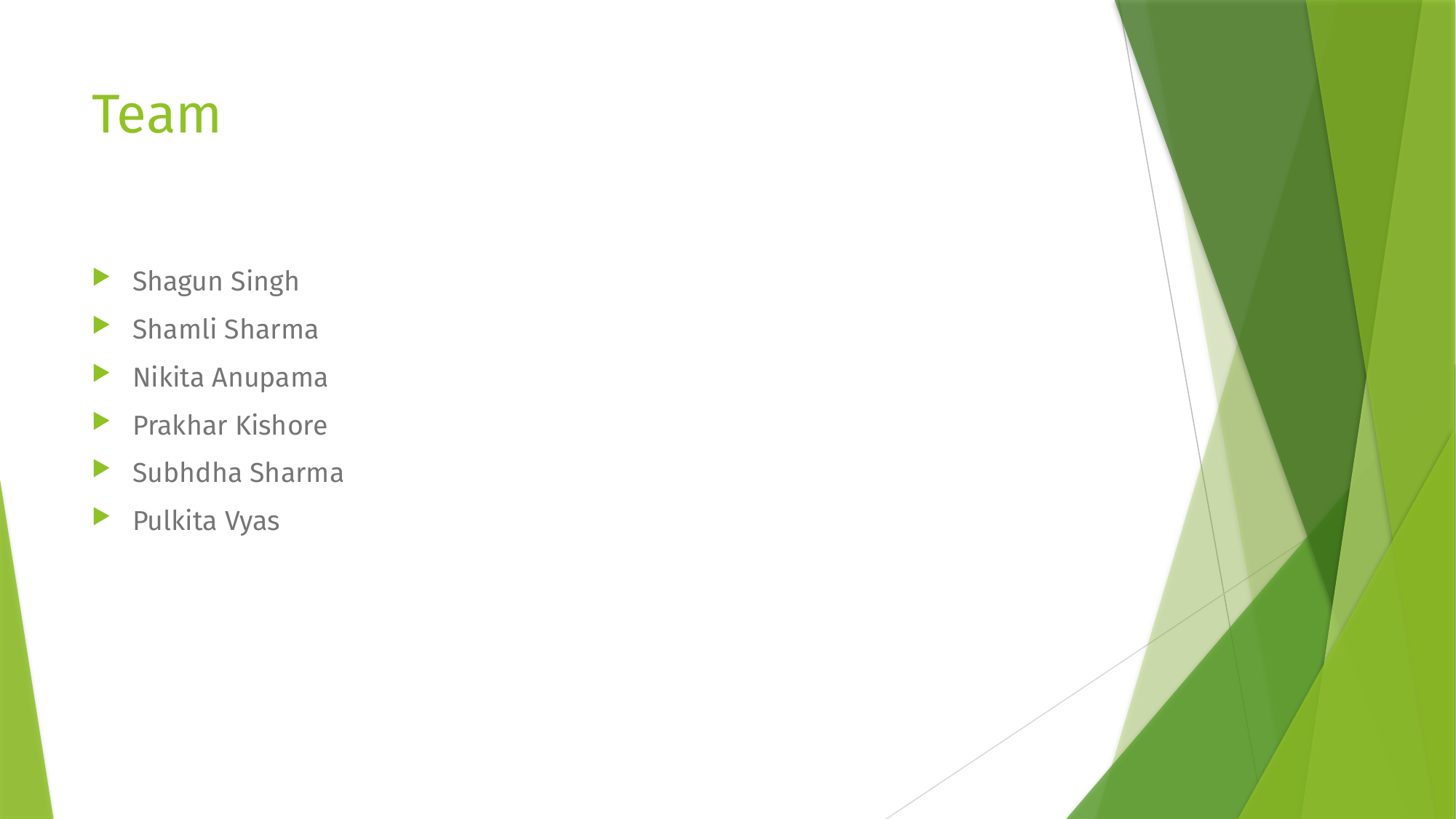

# Team
Shagun Singh
Shamli Sharma
Nikita Anupama
Prakhar Kishore
Subhdha Sharma
Pulkita Vyas